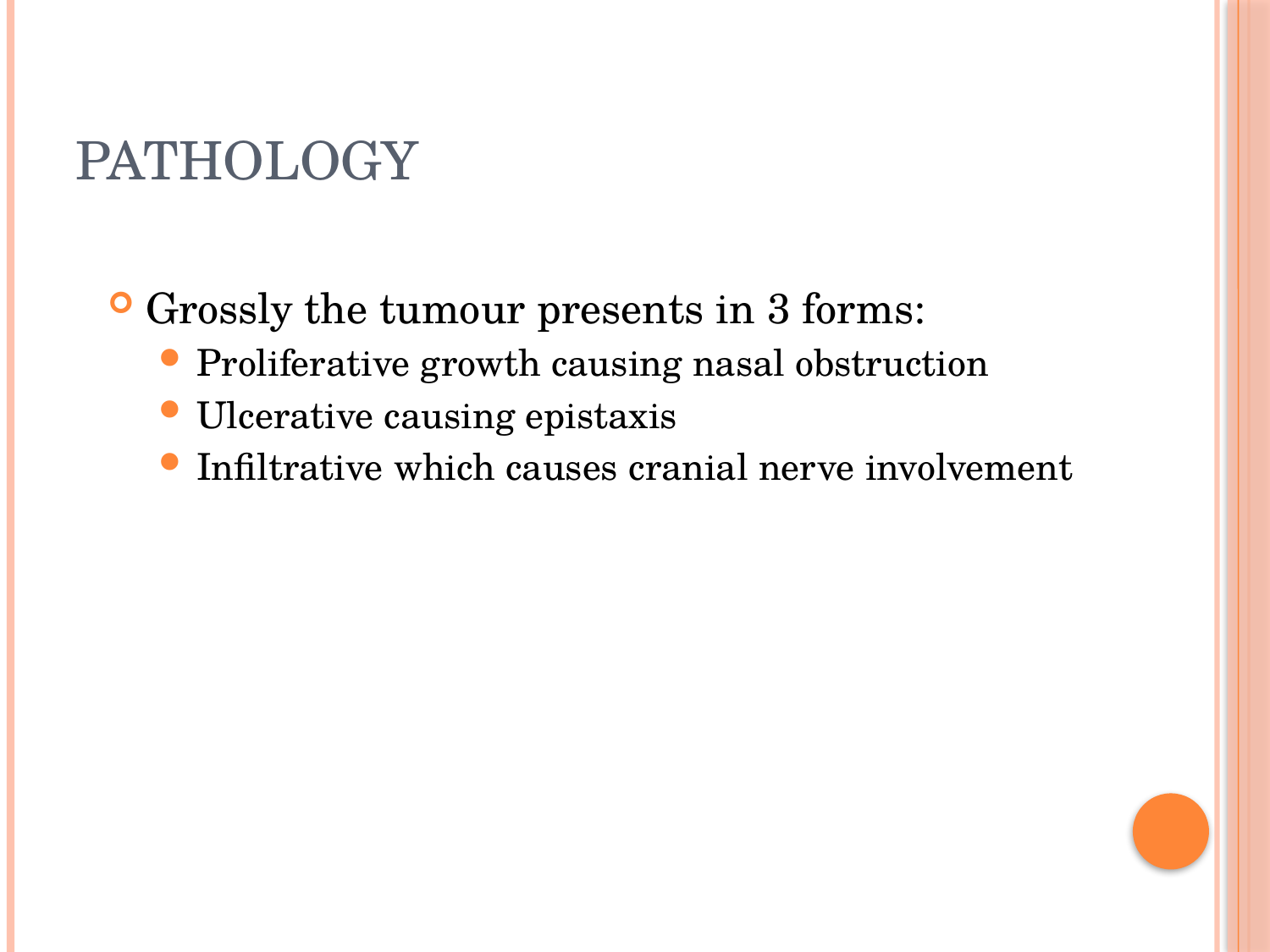

# Pathology
Grossly the tumour presents in 3 forms:
Proliferative growth causing nasal obstruction
Ulcerative causing epistaxis
Infiltrative which causes cranial nerve involvement